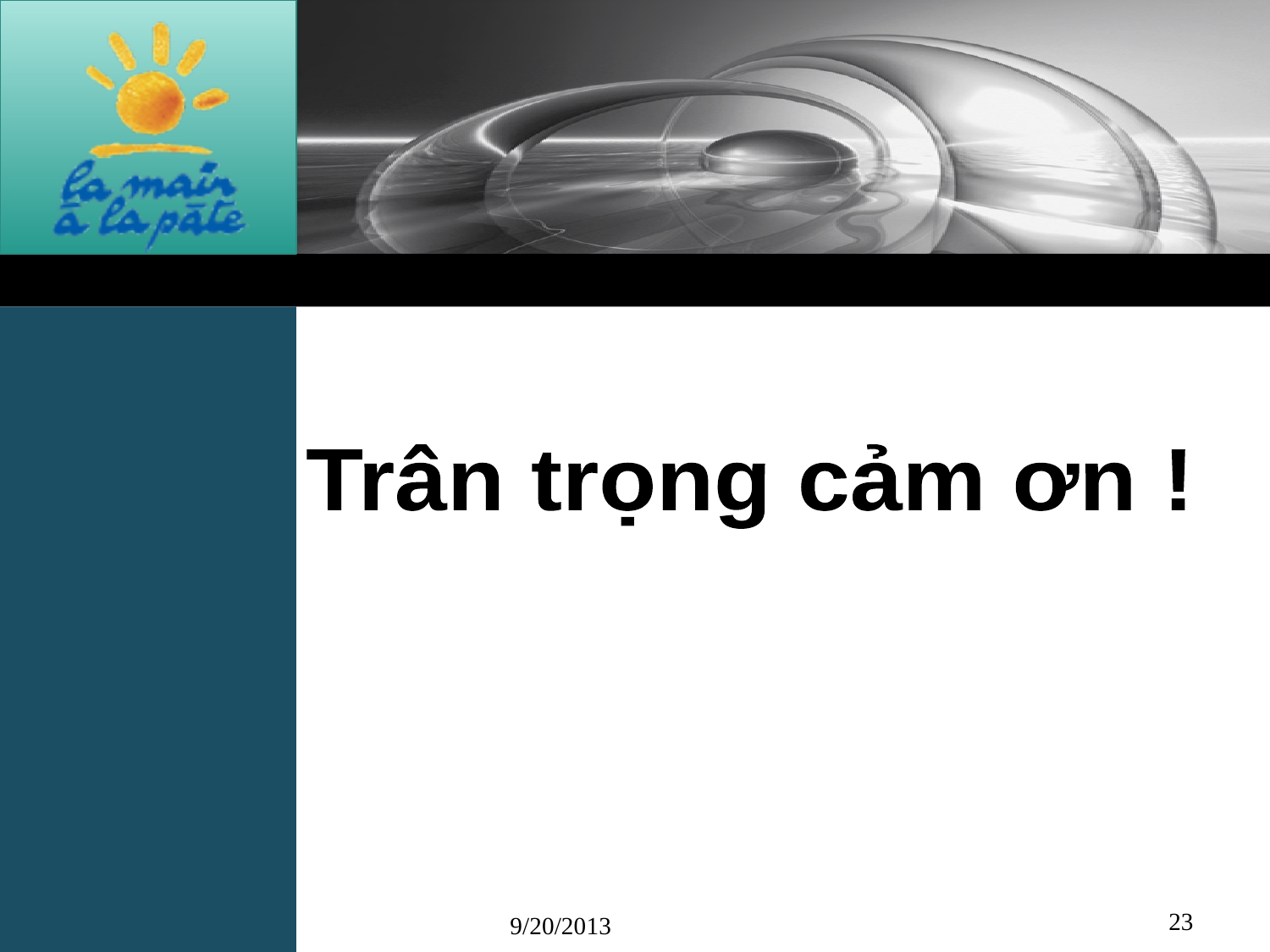

Trân trọng cảm ơn !
www.themegallery.com
Click to edit company slogan .
23
9/20/2013